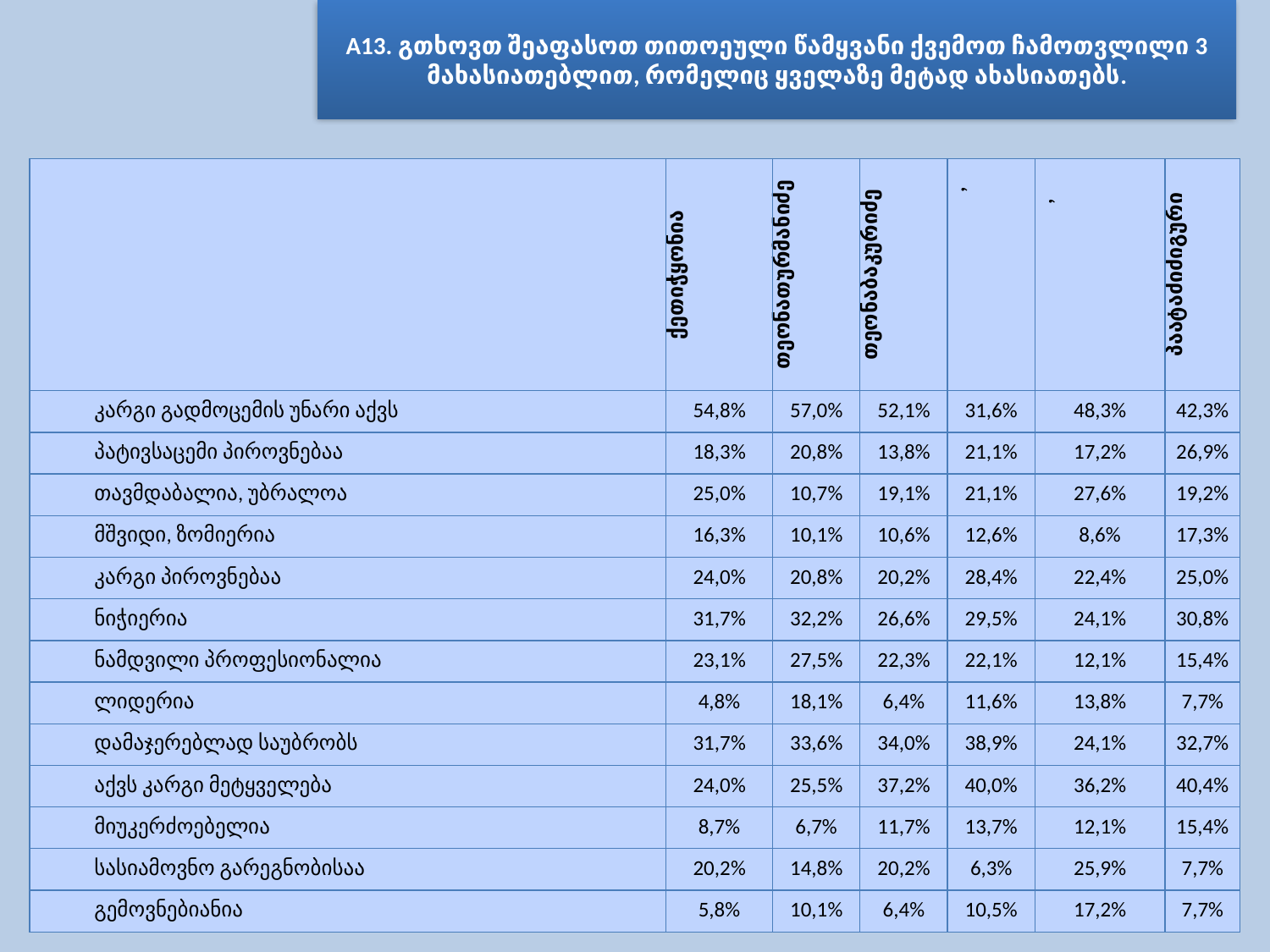

A13. გთხოვთ შეაფასოთ თითოეული წამყვანი ქვემოთ ჩამოთვლილი 3 მახასიათებლით, რომელიც ყველაზე მეტად ახასიათებს.
|  | ქეთიჭყონია | თეონათურმანიძე | თეონაბაკურიძე | ლაშაზარგინავა, | სოფოხელაძე, | პაატაძიძიგური |
| --- | --- | --- | --- | --- | --- | --- |
| კარგი გადმოცემის უნარი აქვს | 54,8% | 57,0% | 52,1% | 31,6% | 48,3% | 42,3% |
| პატივსაცემი პიროვნებაა | 18,3% | 20,8% | 13,8% | 21,1% | 17,2% | 26,9% |
| თავმდაბალია, უბრალოა | 25,0% | 10,7% | 19,1% | 21,1% | 27,6% | 19,2% |
| მშვიდი, ზომიერია | 16,3% | 10,1% | 10,6% | 12,6% | 8,6% | 17,3% |
| კარგი პიროვნებაა | 24,0% | 20,8% | 20,2% | 28,4% | 22,4% | 25,0% |
| ნიჭიერია | 31,7% | 32,2% | 26,6% | 29,5% | 24,1% | 30,8% |
| ნამდვილი პროფესიონალია | 23,1% | 27,5% | 22,3% | 22,1% | 12,1% | 15,4% |
| ლიდერია | 4,8% | 18,1% | 6,4% | 11,6% | 13,8% | 7,7% |
| დამაჯერებლად საუბრობს | 31,7% | 33,6% | 34,0% | 38,9% | 24,1% | 32,7% |
| აქვს კარგი მეტყველება | 24,0% | 25,5% | 37,2% | 40,0% | 36,2% | 40,4% |
| მიუკერძოებელია | 8,7% | 6,7% | 11,7% | 13,7% | 12,1% | 15,4% |
| სასიამოვნო გარეგნობისაა | 20,2% | 14,8% | 20,2% | 6,3% | 25,9% | 7,7% |
| გემოვნებიანია | 5,8% | 10,1% | 6,4% | 10,5% | 17,2% | 7,7% |